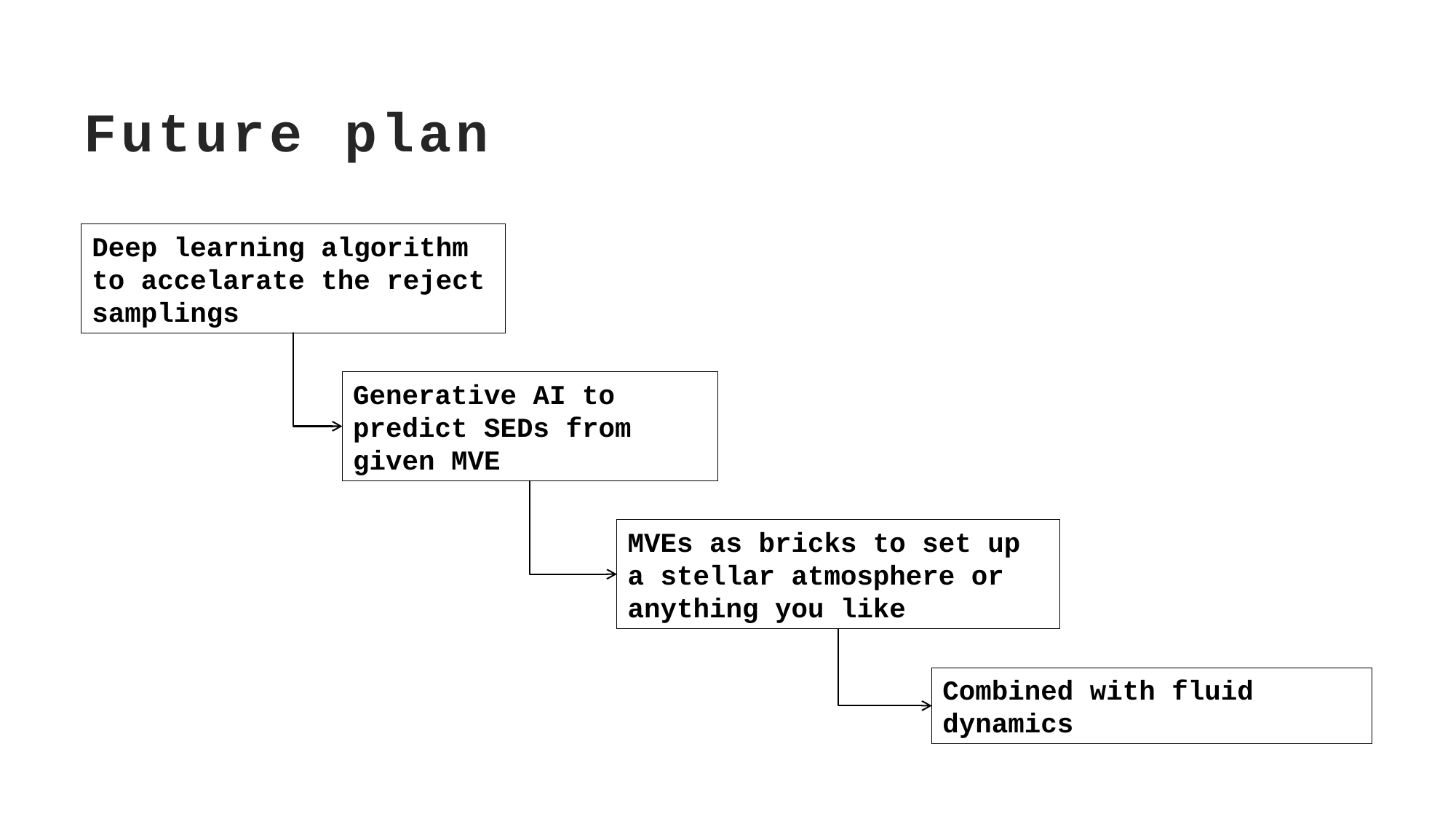

# Future plan
Deep learning algorithm to accelarate the reject samplings
Generative AI to predict SEDs from given MVE
MVEs as bricks to set up a stellar atmosphere or anything you like
Combined with fluid dynamics